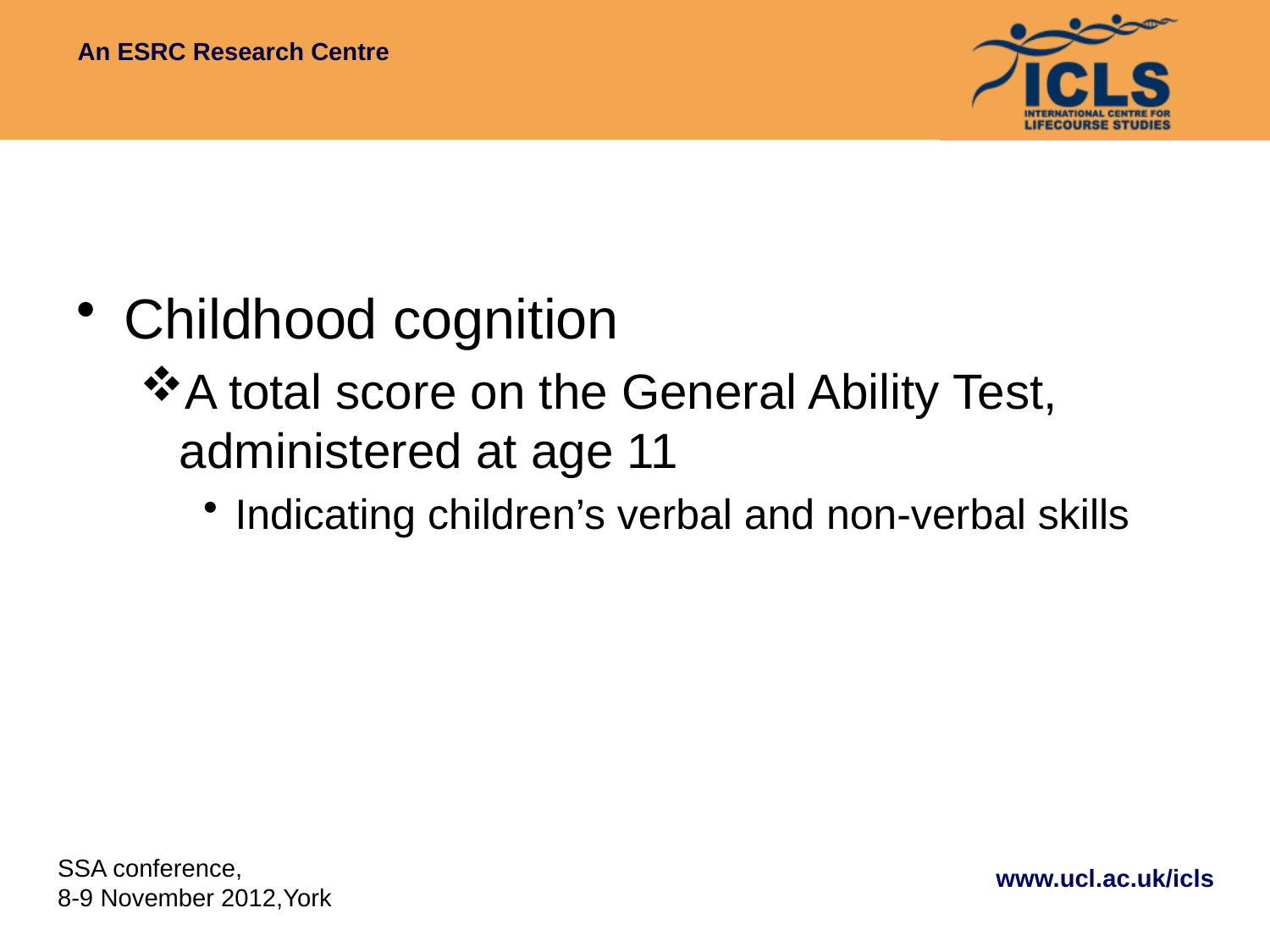

#
Childhood cognition
A total score on the General Ability Test, administered at age 11
Indicating children’s verbal and non-verbal skills

SSA conference,
8-9 November 2012,York

www.ucl.ac.uk/icls